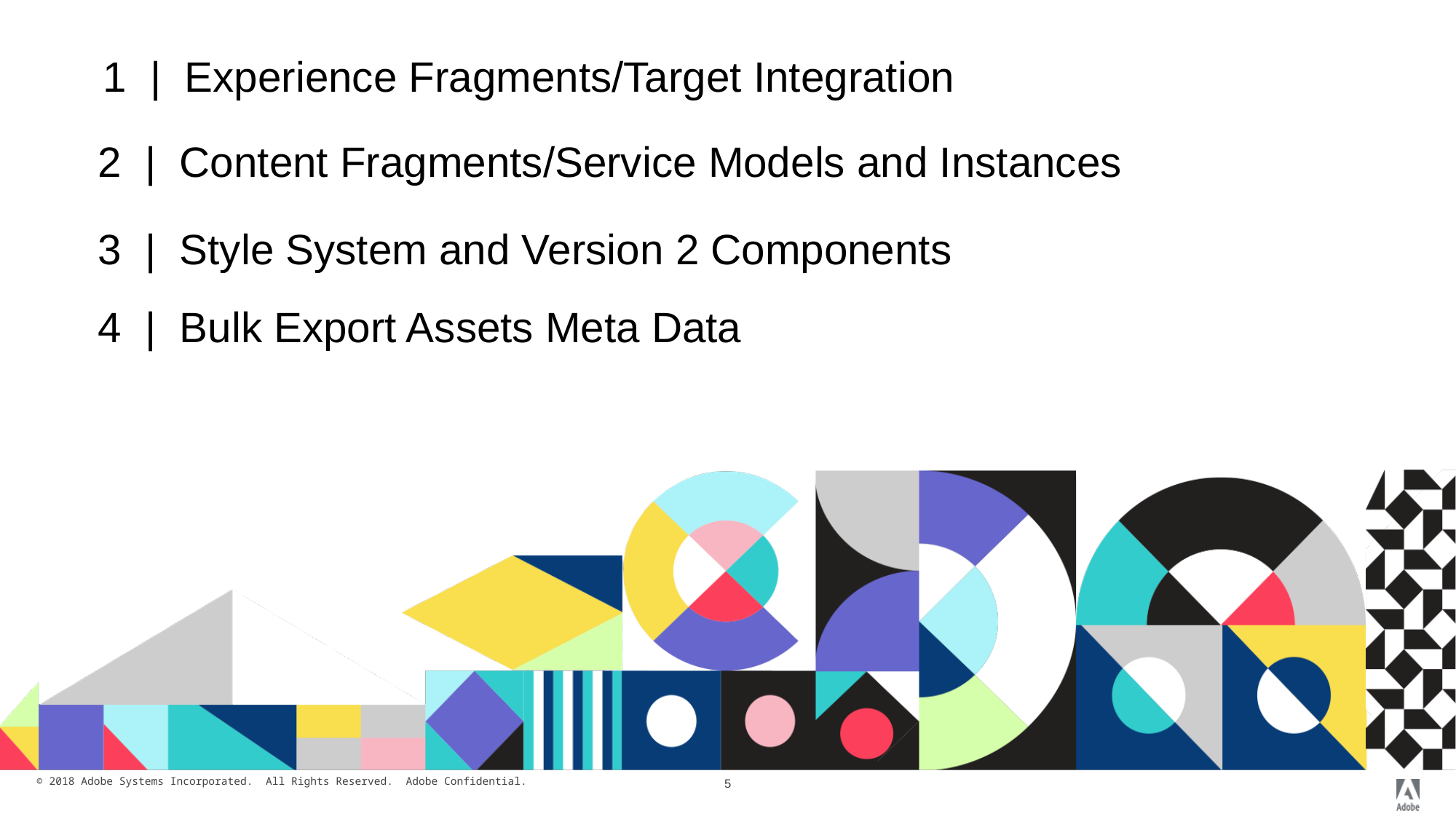

1  |  Experience Fragments/Target Integration
2  |  Content Fragments/Service Models and Instances
3  |  Style System and Version 2 Components
4  |  Bulk Export Assets Meta Data
5